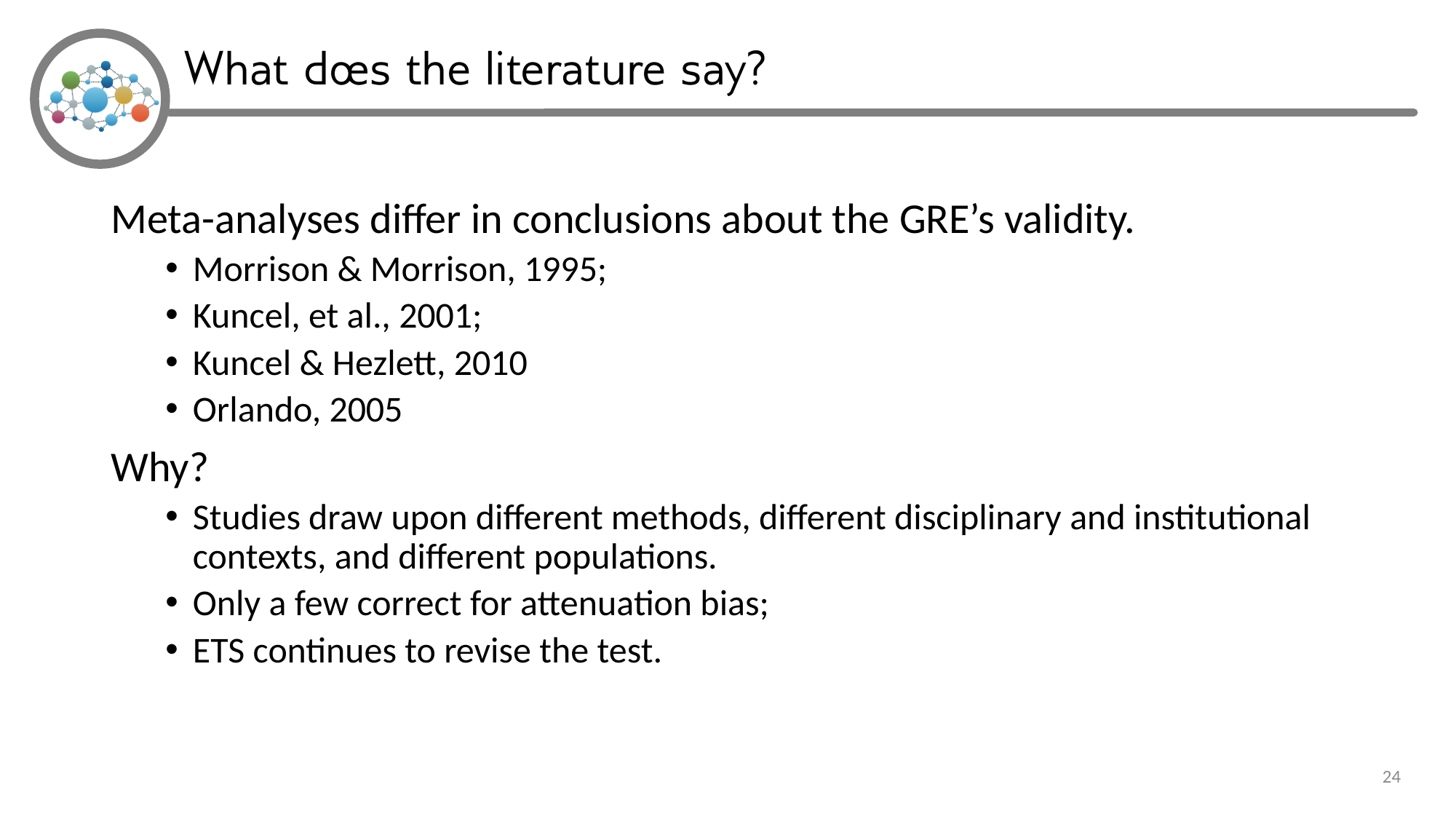

What does the literature say?
Meta-analyses differ in conclusions about the GRE’s validity.
Morrison & Morrison, 1995;
Kuncel, et al., 2001;
Kuncel & Hezlett, 2010
Orlando, 2005
Why?
Studies draw upon different methods, different disciplinary and institutional contexts, and different populations.
Only a few correct for attenuation bias;
ETS continues to revise the test.
24